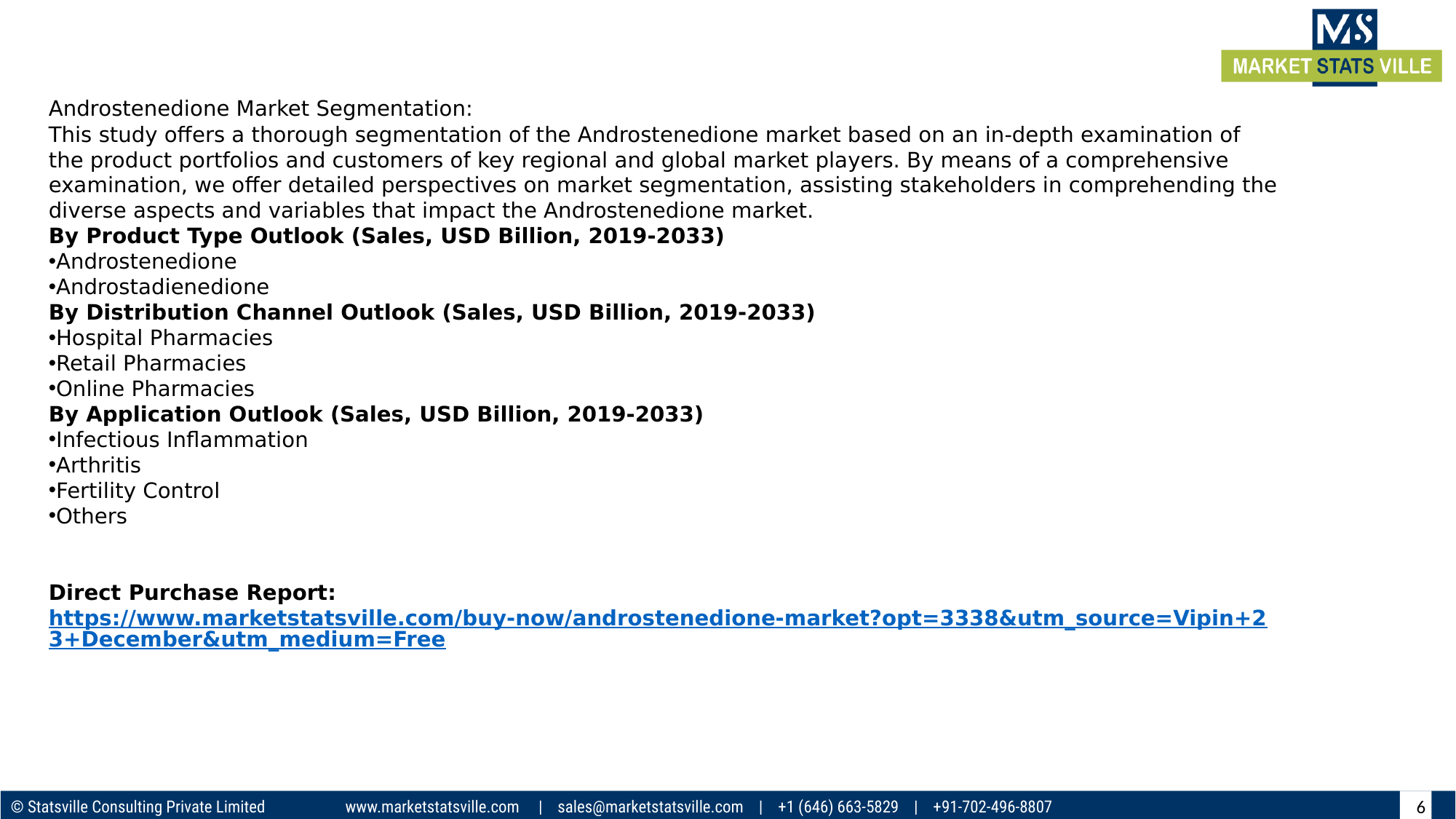

Androstenedione Market Segmentation:
This study offers a thorough segmentation of the Androstenedione market based on an in-depth examination of the product portfolios and customers of key regional and global market players. By means of a comprehensive examination, we offer detailed perspectives on market segmentation, assisting stakeholders in comprehending the diverse aspects and variables that impact the Androstenedione market.
By Product Type Outlook (Sales, USD Billion, 2019-2033)
Androstenedione
Androstadienedione
By Distribution Channel Outlook (Sales, USD Billion, 2019-2033)
Hospital Pharmacies
Retail Pharmacies
Online Pharmacies
By Application Outlook (Sales, USD Billion, 2019-2033)
Infectious Inflammation
Arthritis
Fertility Control
Others

Direct Purchase Report: https://www.marketstatsville.com/buy-now/androstenedione-market?opt=3338&utm_source=Vipin+23+December&utm_medium=Free

6